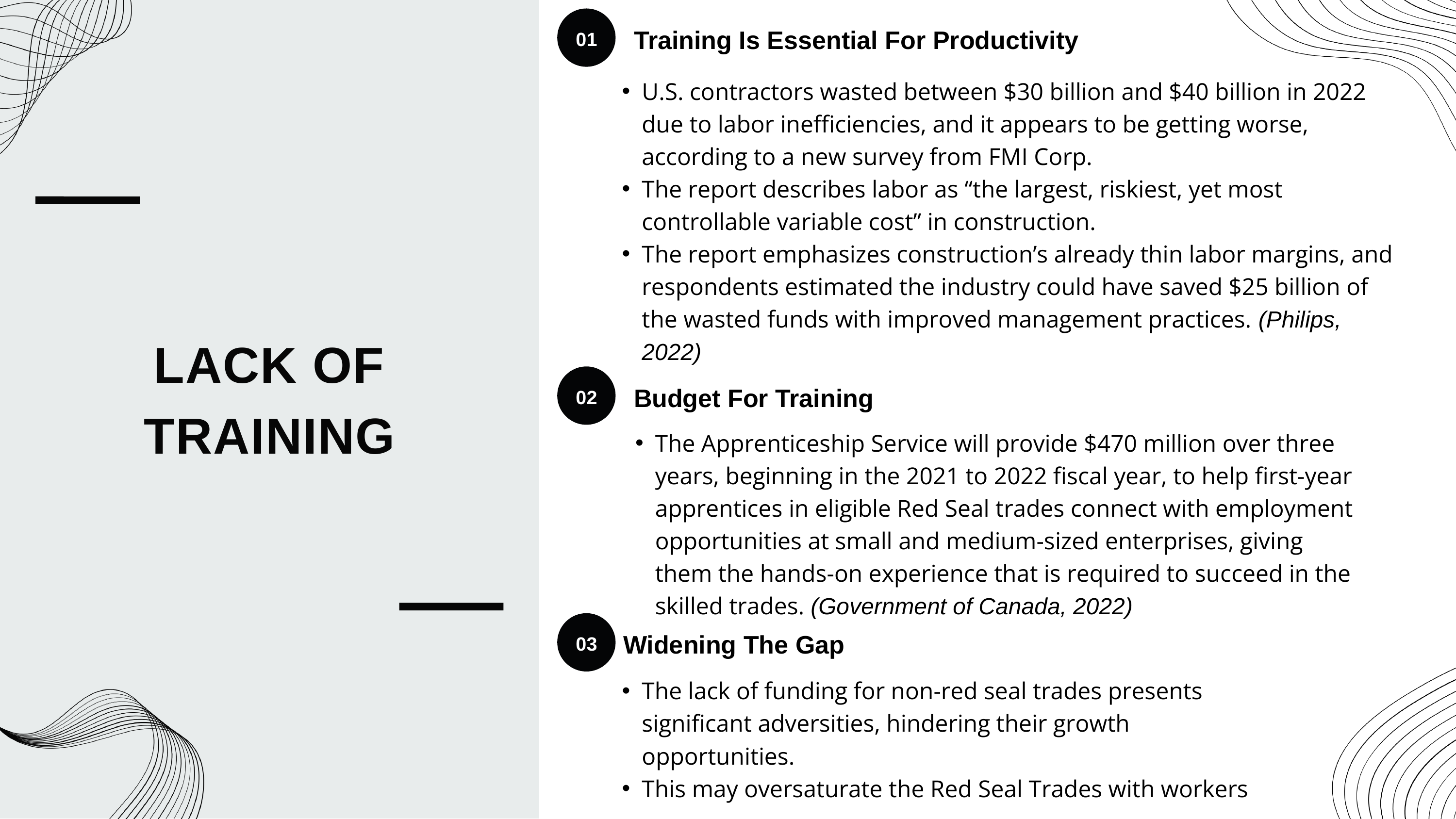

01
Training Is Essential For Productivity

U.S. contractors wasted between $30 billion and $40 billion in 2022 due to labor inefficiencies, and it appears to be getting worse, according to a new survey from FMI Corp.
The report describes labor as “the largest, riskiest, yet most controllable variable cost” in construction.
The report emphasizes construction’s already thin labor margins, and respondents estimated the industry could have saved $25 billion of the wasted funds with improved management practices. (Philips, 2022)

LACK OF TRAINING

02
Budget For Training
The Apprenticeship Service will provide $470 million over three years, beginning in the 2021 to 2022 fiscal year, to help first-year apprentices in eligible Red Seal trades connect with employment opportunities at small and medium-sized enterprises, giving them the hands-on experience that is required to succeed in the skilled trades. (Government of Canada, 2022)

03
Widening The Gap

The lack of funding for non-red seal trades presents significant adversities, hindering their growth opportunities.
This may oversaturate the Red Seal Trades with workers